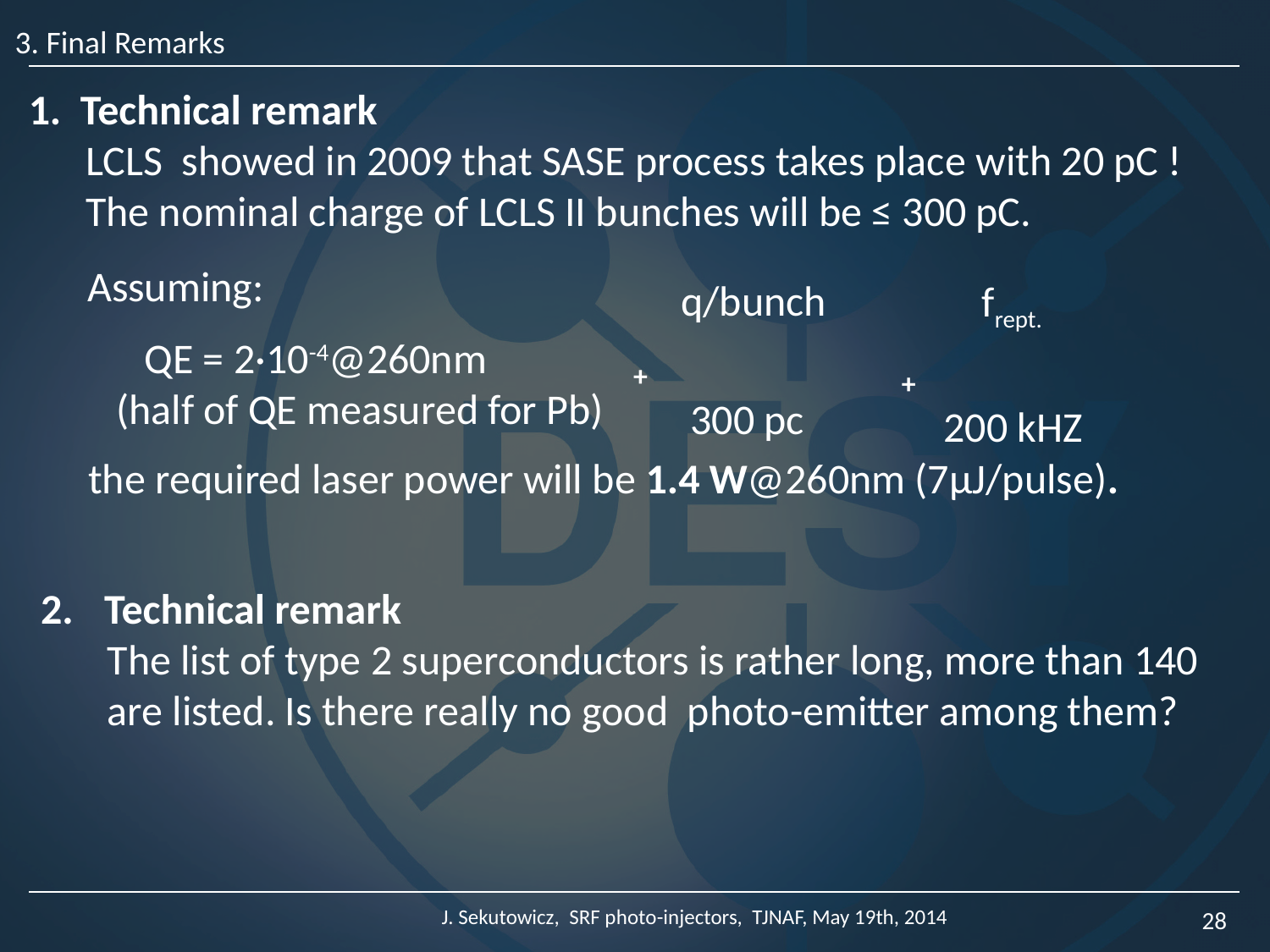

3. Final Remarks
1.  Technical remark
      LCLS  showed in 2009 that SASE process takes place with 20 pC !
      The nominal charge of LCLS II bunches will be ≤ 300 pC.
Assuming:
      QE = 2·10-4@260nm
   (half of QE measured for Pb)
     q/bunch
+
      300 pc
         frept.
 +
     200 kHZ
the required laser power will be 1.4 W@260nm (7µJ/pulse).
Technical remark
       The list of type 2 superconductors is rather long, more than 140
       are listed. Is there really no good  photo-emitter among them?
J. Sekutowicz,  SRF photo-injectors,  TJNAF, May 19th, 2014
28